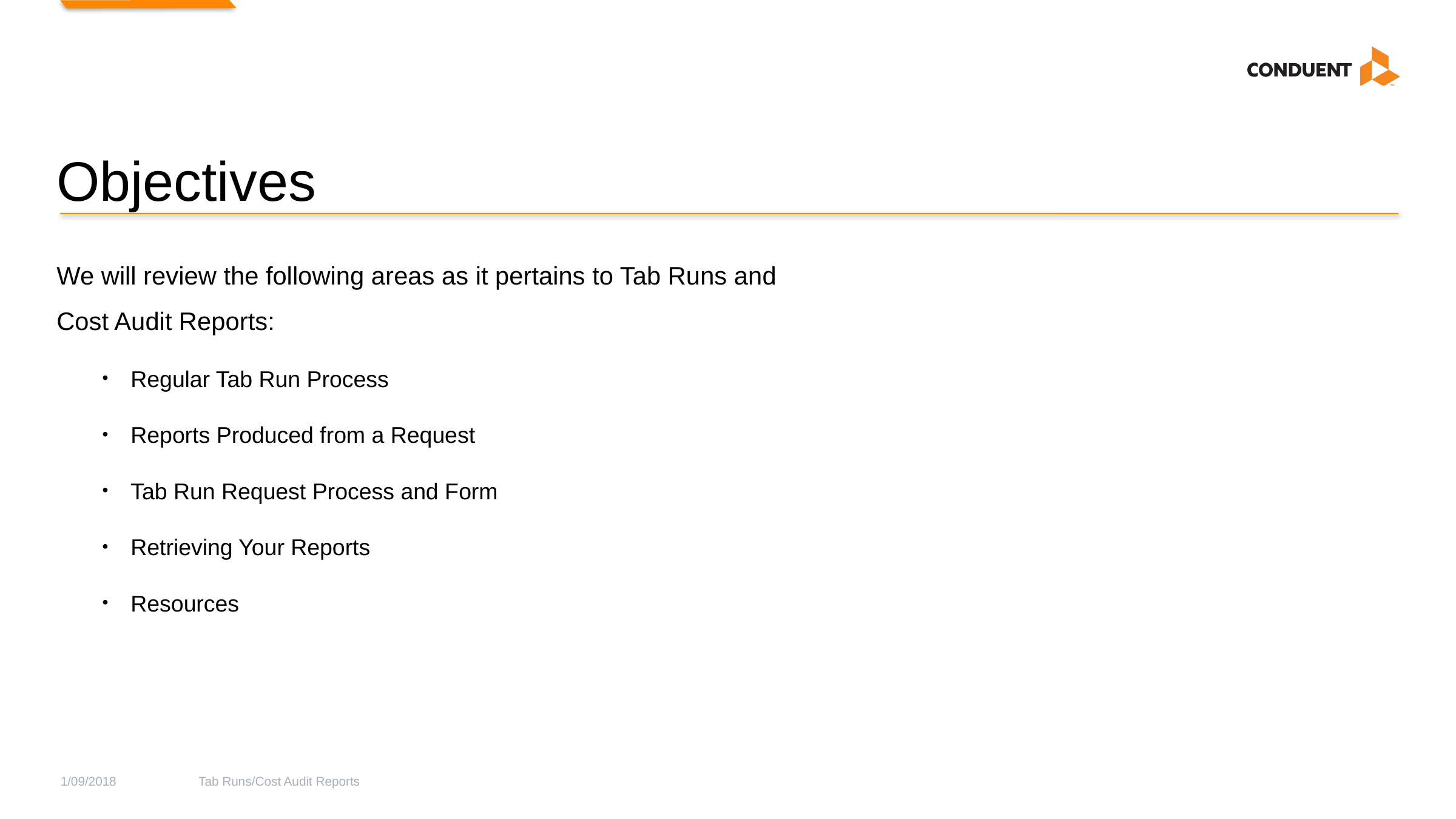

# Objectives
We will review the following areas as it pertains to Tab Runs and Cost Audit Reports:
Regular Tab Run Process
Reports Produced from a Request
Tab Run Request Process and Form
Retrieving Your Reports
Resources

1/09/2018
Tab Runs/Cost Audit Reports